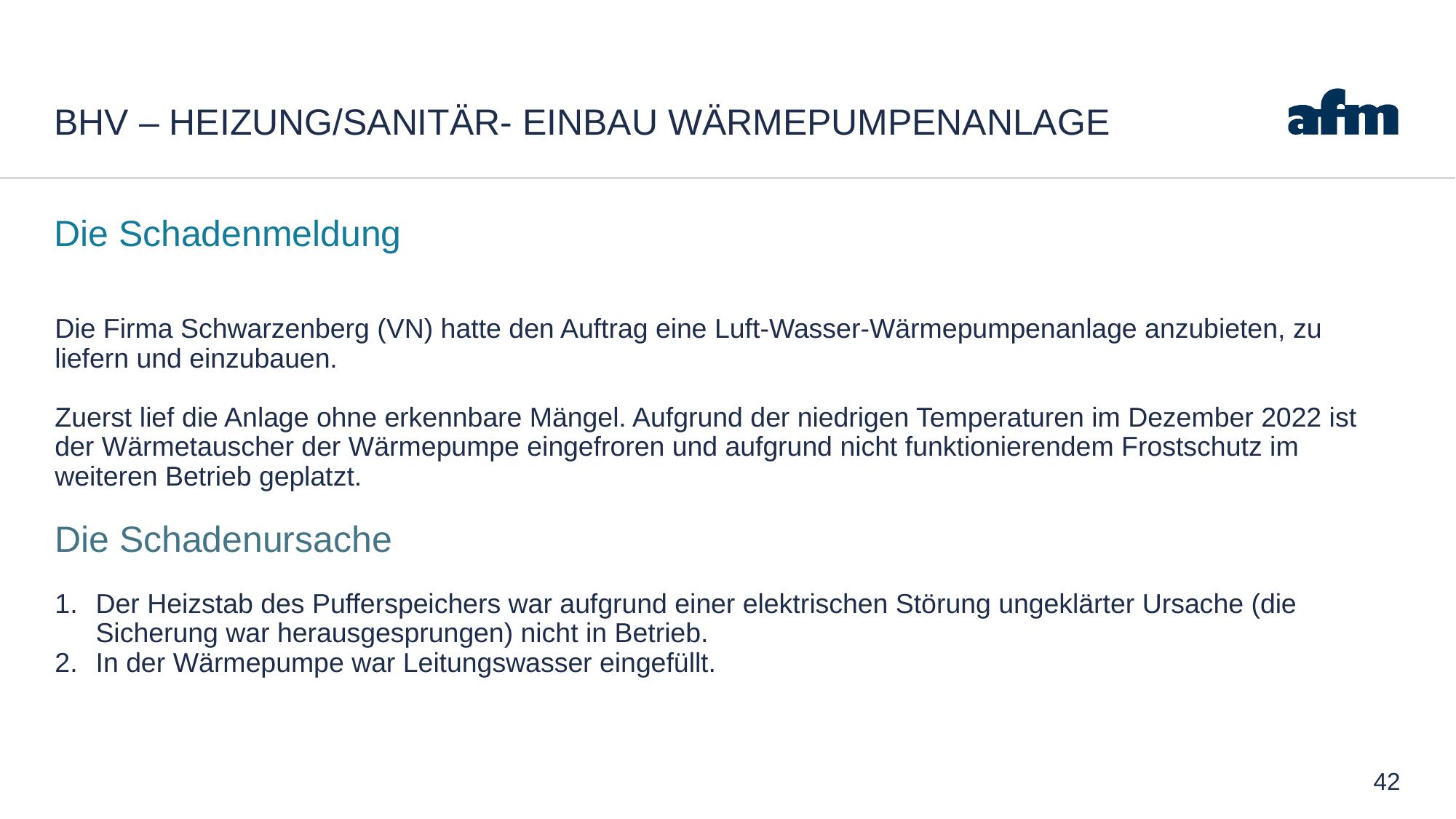

# BHV – Heizung/Sanitär- Einbau Wärmepumpenanlage
Die Schadenmeldung
Die Firma Schwarzenberg (VN) hatte den Auftrag eine Luft-Wasser-Wärmepumpenanlage anzubieten, zu liefern und einzubauen.

Zuerst lief die Anlage ohne erkennbare Mängel. Aufgrund der niedrigen Temperaturen im Dezember 2022 ist der Wärmetauscher der Wärmepumpe eingefroren und aufgrund nicht funktionierendem Frostschutz im weiteren Betrieb geplatzt.

Die Schadenursache

Der Heizstab des Pufferspeichers war aufgrund einer elektrischen Störung ungeklärter Ursache (die Sicherung war herausgesprungen) nicht in Betrieb.
In der Wärmepumpe war Leitungswasser eingefüllt.
42